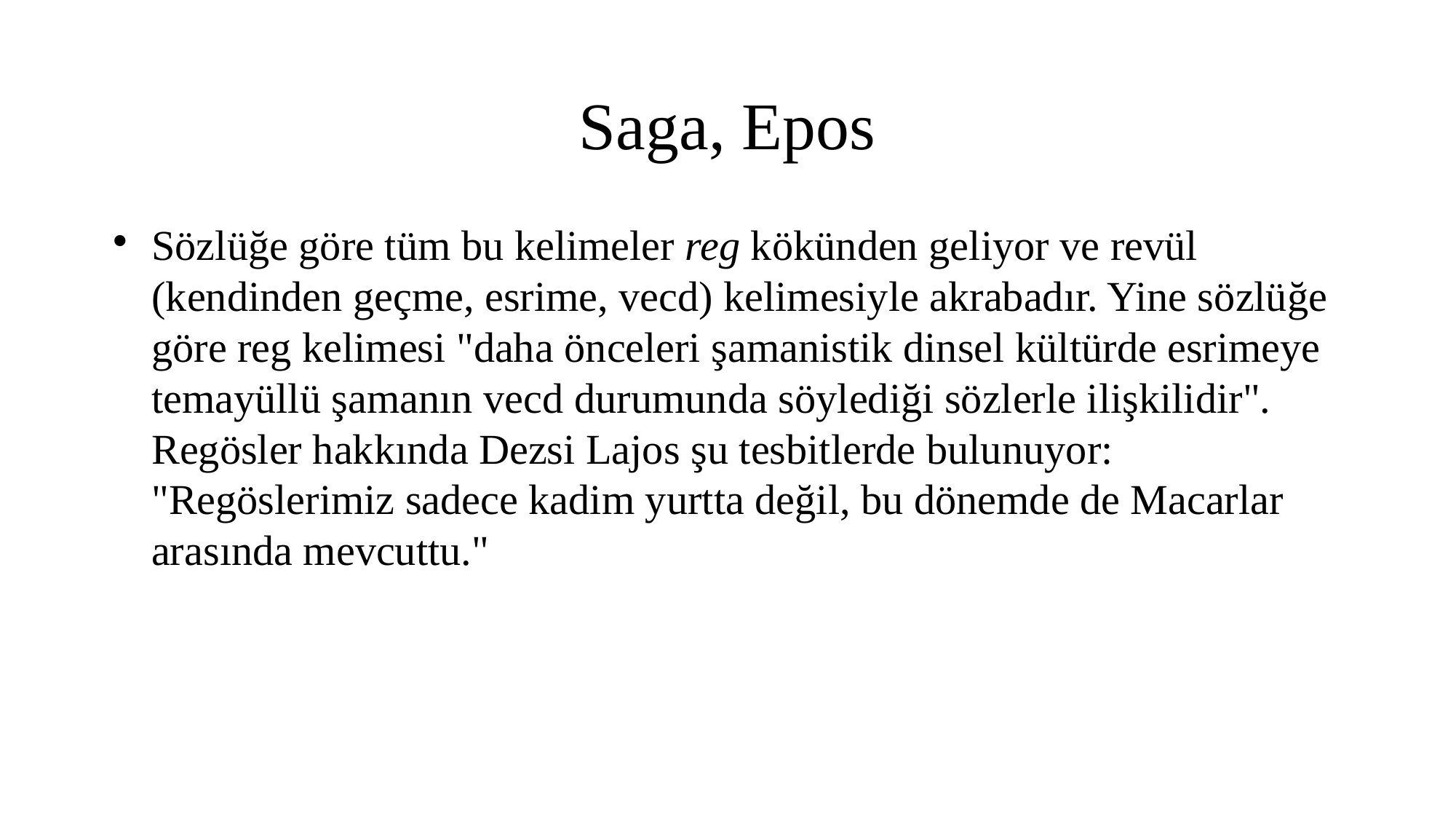

Saga, Epos
Sözlüğe göre tüm bu kelimeler reg kökünden geliyor ve revül (kendinden geçme, esrime, vecd) kelimesiyle akrabadır. Yine sözlüğe göre reg kelimesi "daha önceleri şamanistik dinsel kültürde esrimeye temayüllü şamanın vecd durumunda söylediği sözlerle ilişkilidir". Regösler hakkında Dezsi Lajos şu tesbitlerde bulunuyor: "Regöslerimiz sadece kadim yurtta değil, bu dönemde de Macarlar arasında mevcuttu."